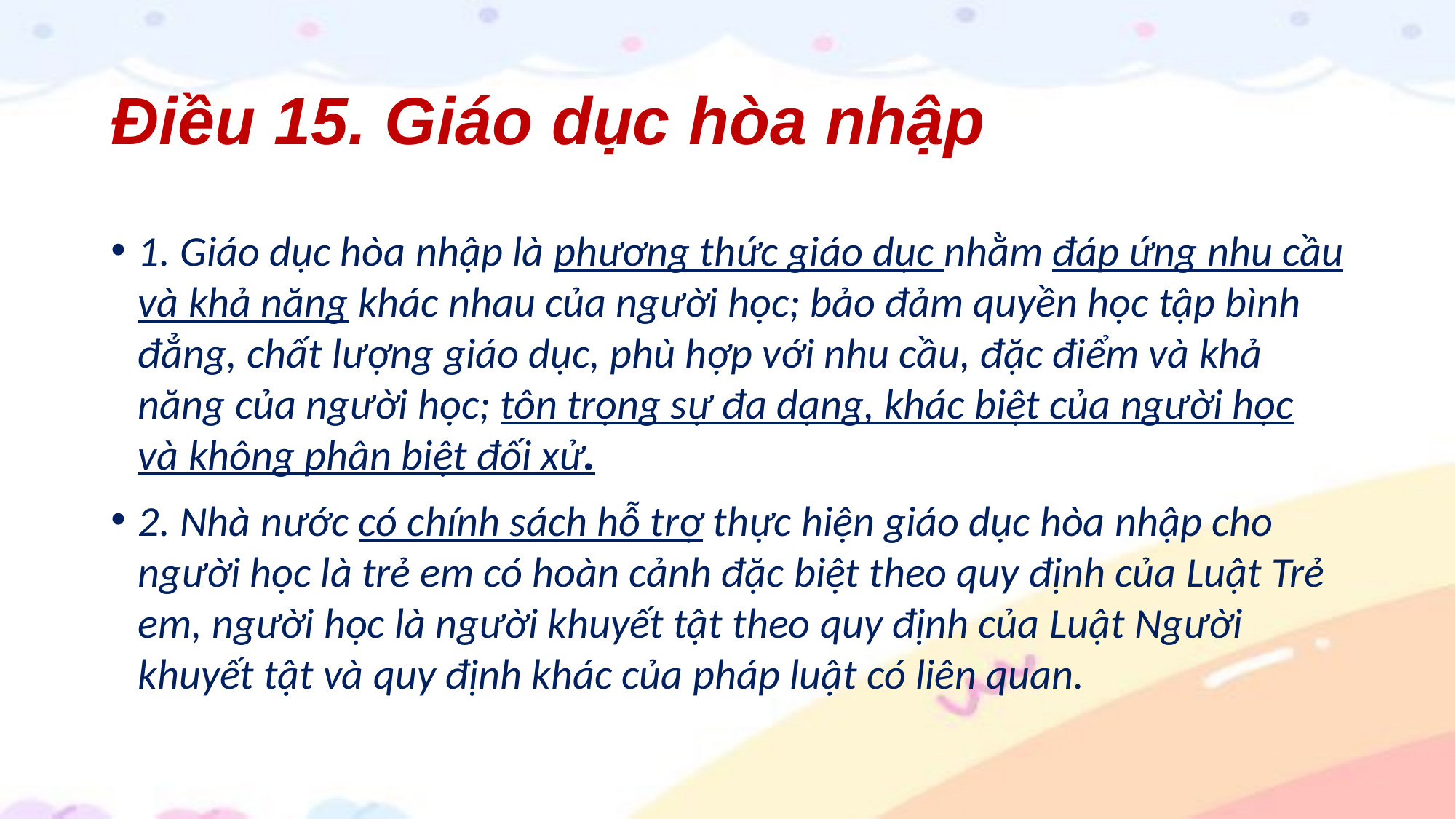

# Điều 15. Giáo dục hòa nhập
1. Giáo dục hòa nhập là phương thức giáo dục nhằm đáp ứng nhu cầu và khả năng khác nhau của người học; bảo đảm quyền học tập bình đẳng, chất lượng giáo dục, phù hợp với nhu cầu, đặc điểm và khả năng của người học; tôn trọng sự đa dạng, khác biệt của người học và không phân biệt đối xử.
2. Nhà nước có chính sách hỗ trợ thực hiện giáo dục hòa nhập cho người học là trẻ em có hoàn cảnh đặc biệt theo quy định của Luật Trẻ em, người học là người khuyết tật theo quy định của Luật Người khuyết tật và quy định khác của pháp luật có liên quan.